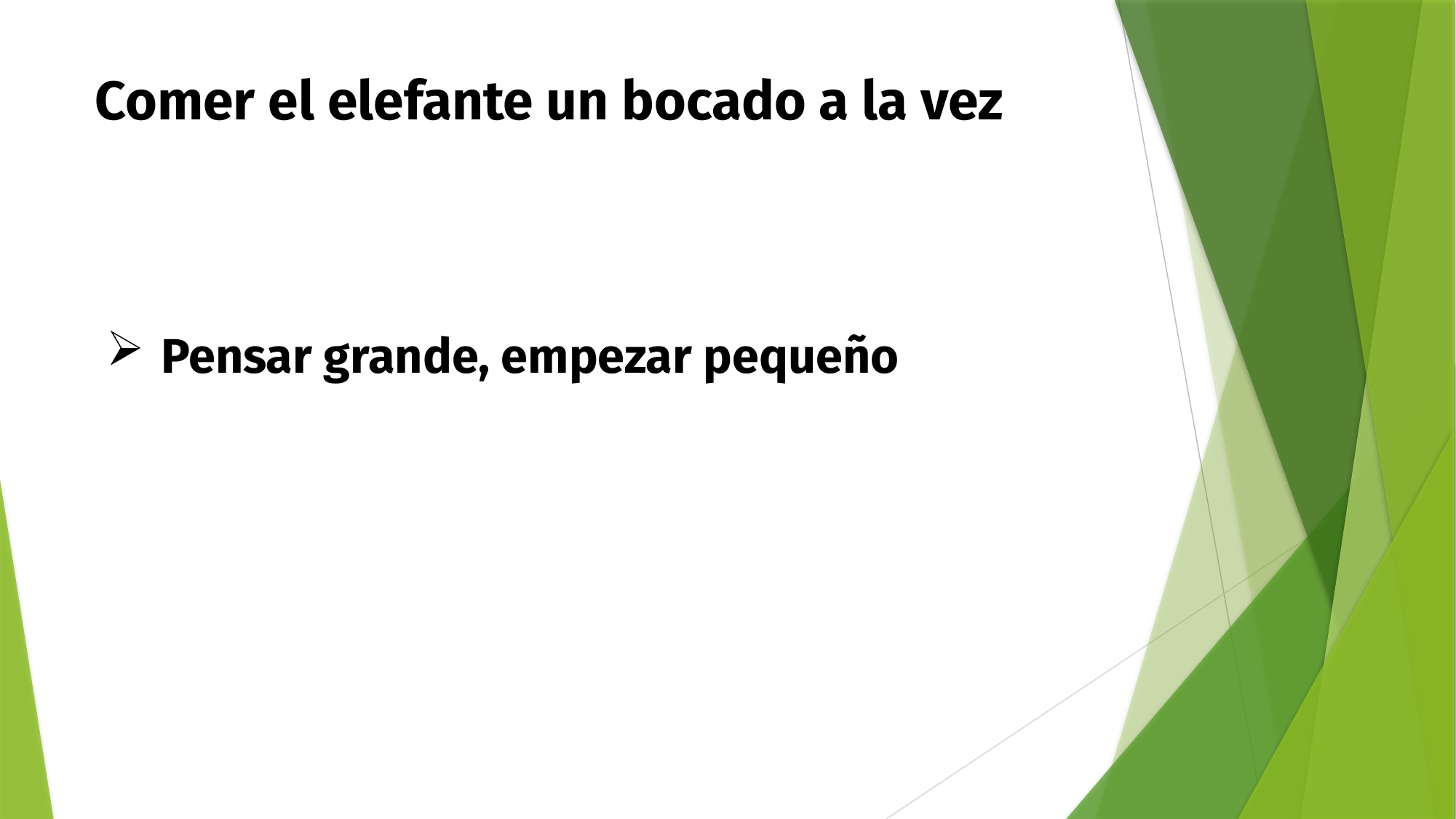

Comer el elefante un bocado a la vez

Pensar grande, empezar pequeño